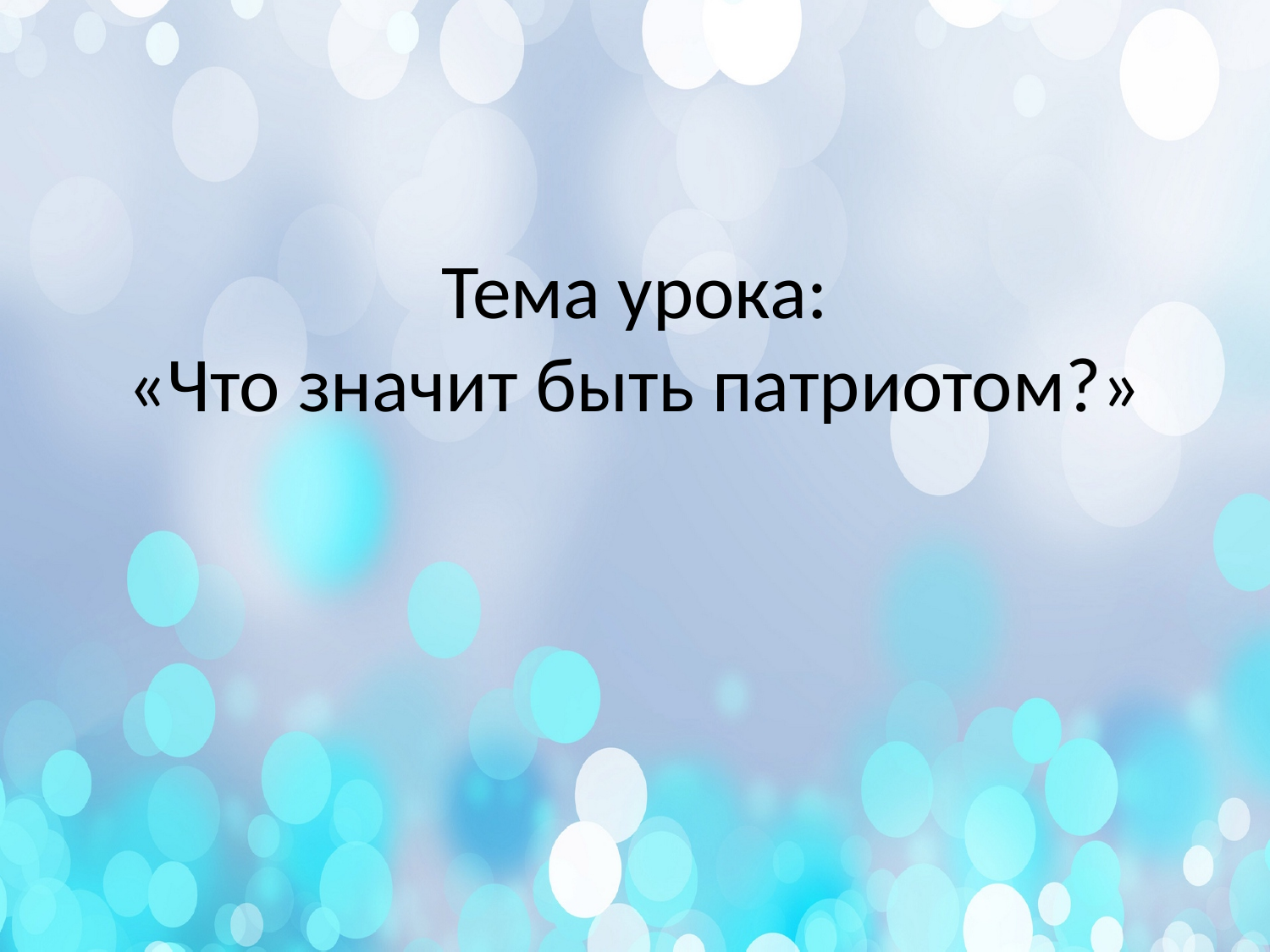

# Тема урока: «Что значит быть патриотом?»